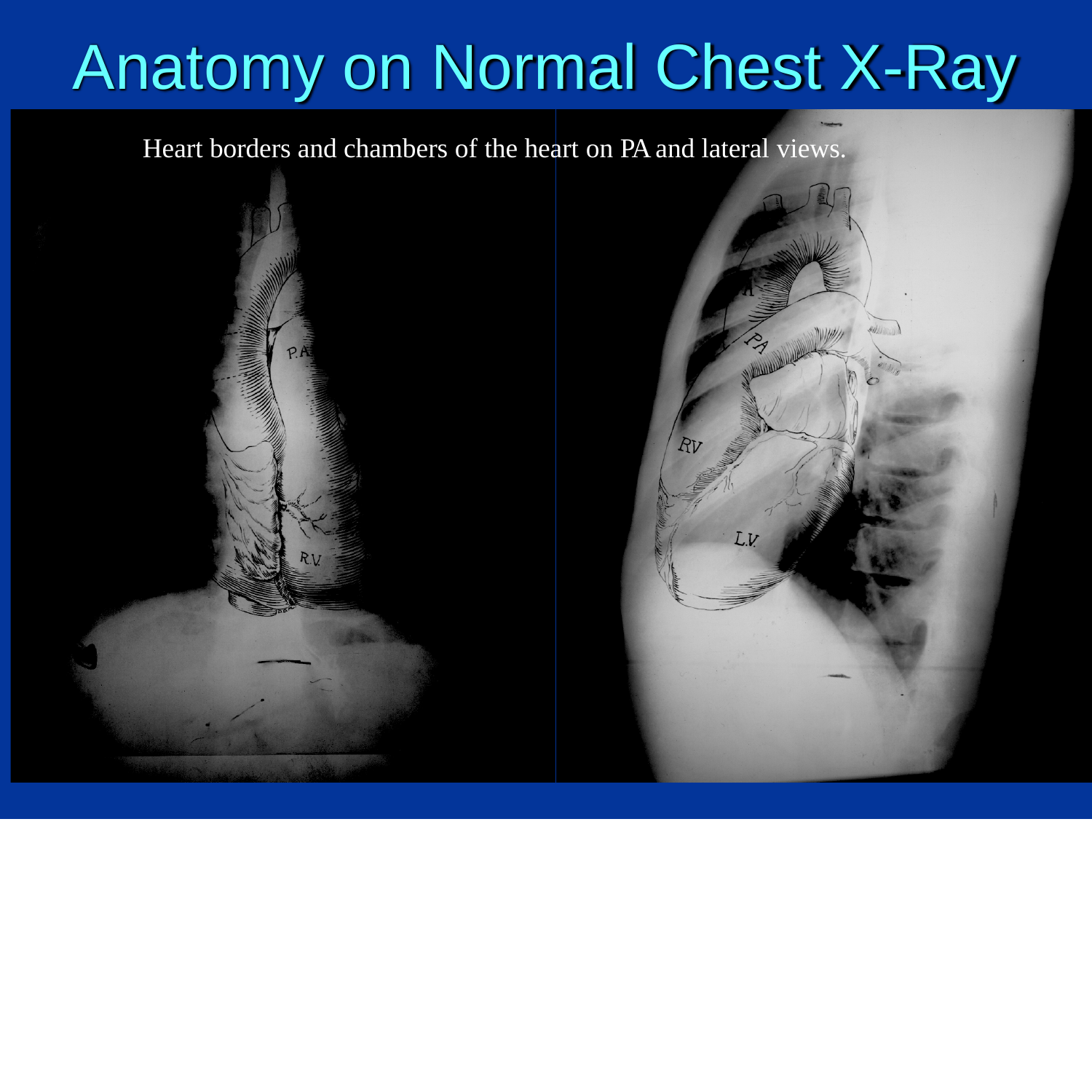

# Anatomy on Normal Chest X-Ray

Heart borders and chambers of the heart on PA and lateral views.